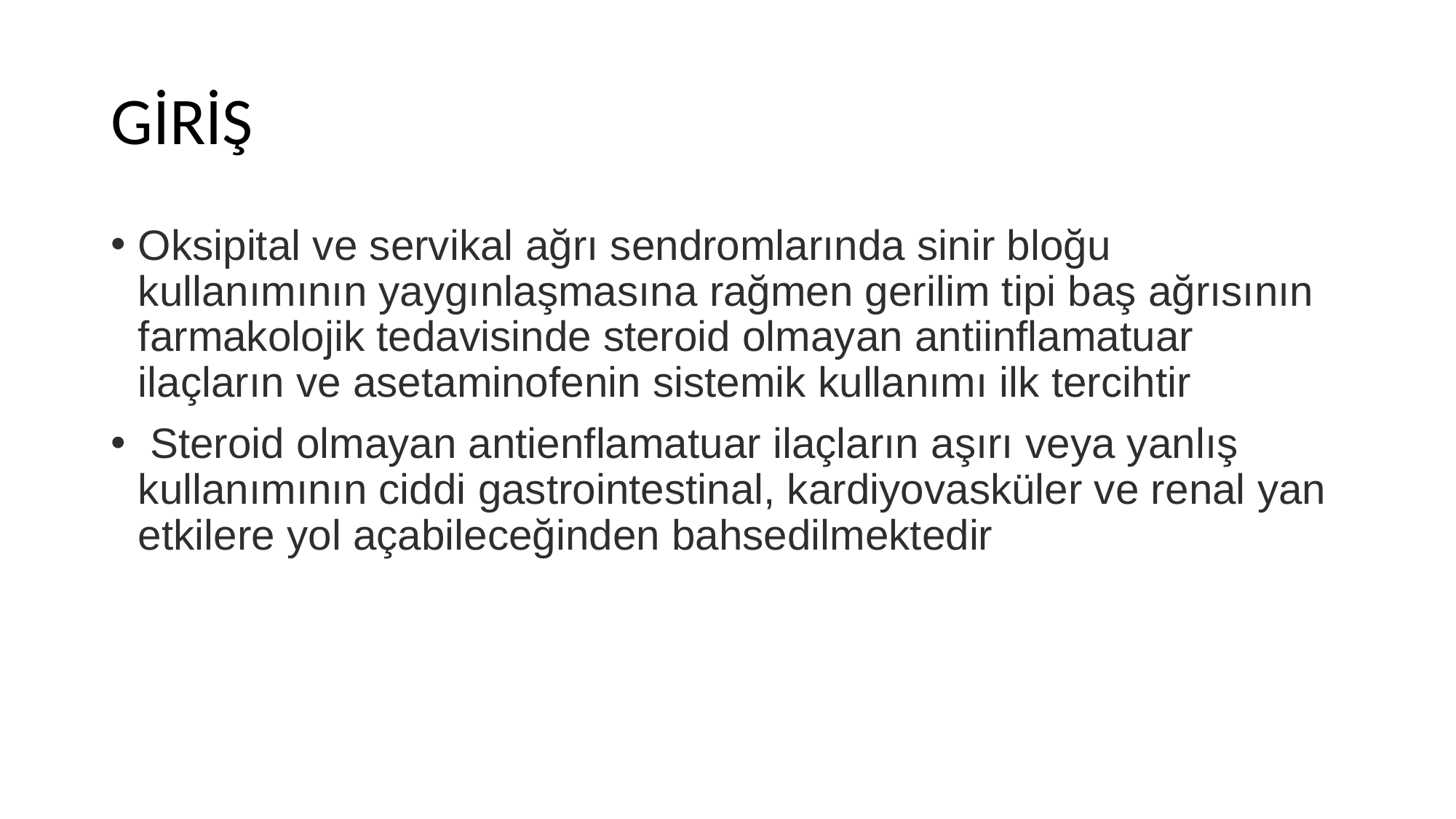

# GİRİŞ
Oksipital ve servikal ağrı sendromlarında sinir bloğu kullanımının yaygınlaşmasına rağmen gerilim tipi baş ağrısının farmakolojik tedavisinde steroid olmayan antiinflamatuar ilaçların ve asetaminofenin sistemik kullanımı ilk tercihtir
 Steroid olmayan antienflamatuar ilaçların aşırı veya yanlış kullanımının ciddi gastrointestinal, kardiyovasküler ve renal yan etkilere yol açabileceğinden bahsedilmektedir